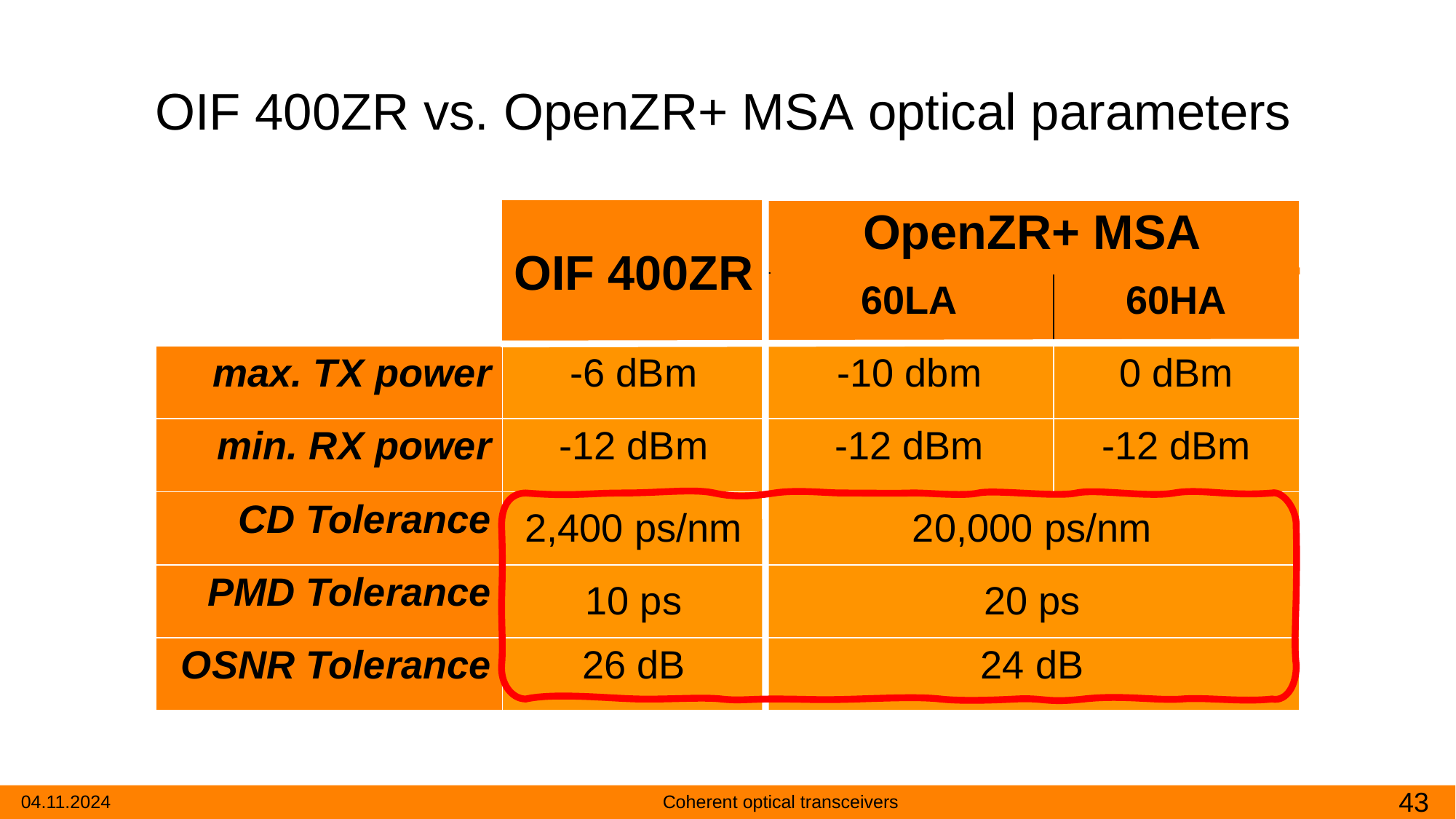

OIF 400ZR vs. OpenZR+ MSA optical parameters

|  | OIF 400ZR | OpenZR+ MSA |  |
| --- | --- | --- | --- |
|  |  | 60LA | 60HA |
| max. TX power | -6 dBm | -10 dbm | 0 dBm |
| min. RX power | -12 dBm | -12 dBm | -12 dBm |
| CD Tolerance | 2,400 ps/nm | 20,000 ps/nm |  |
| PMD Tolerance | 10 ps | 20 ps |  |
| OSNR Tolerance | 26 dB | 24 dB |  |

04.11.2024
Coherent optical transceivers
43